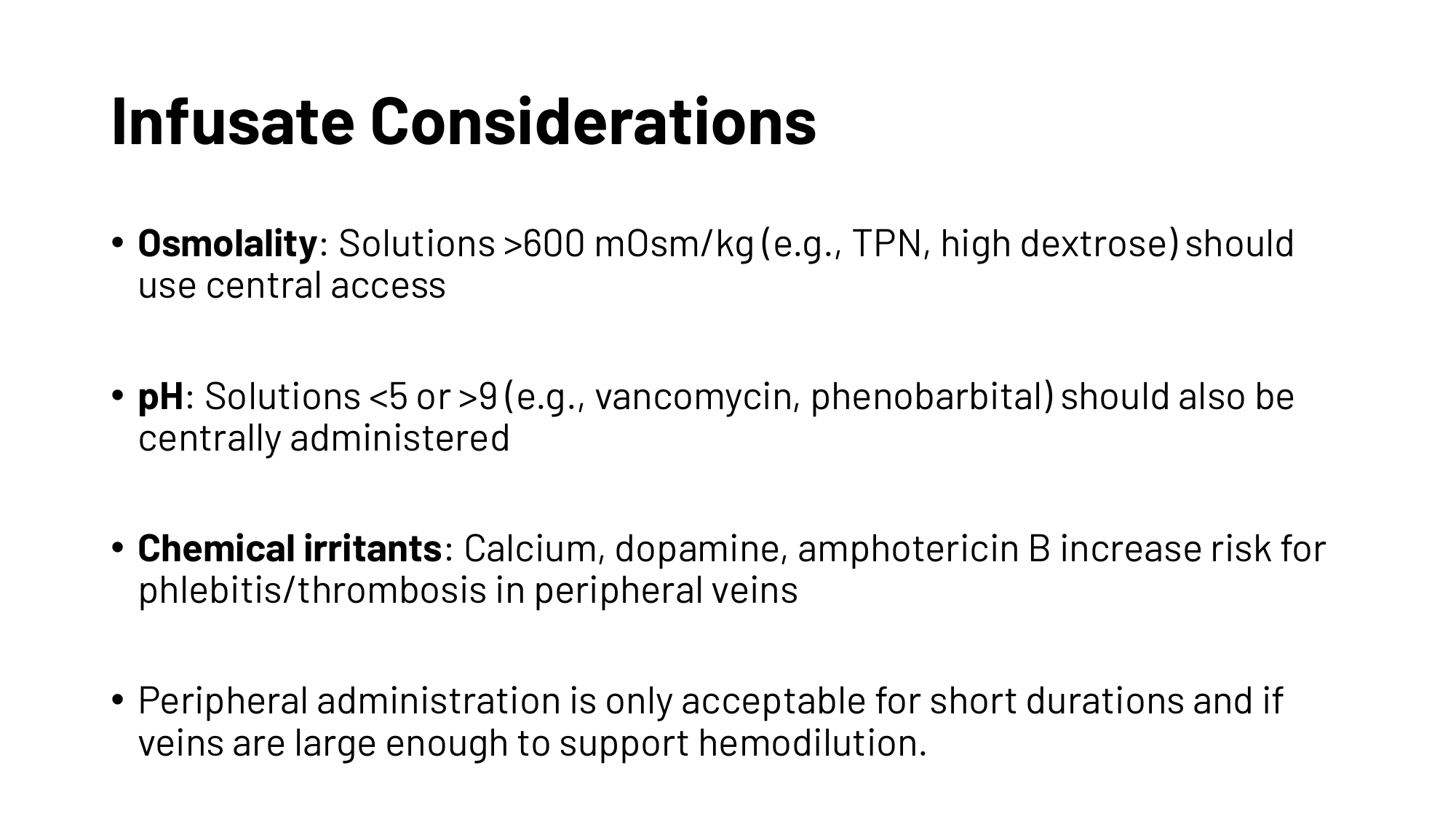

# Infusate Considerations
Osmolality: Solutions >600 mOsm/kg (e.g., TPN, high dextrose) should use central access

pH: Solutions <5 or >9 (e.g., vancomycin, phenobarbital) should also be centrally administered

Chemical irritants: Calcium, dopamine, amphotericin B increase risk for phlebitis/thrombosis in peripheral veins

Peripheral administration is only acceptable for short durations and if veins are large enough to support hemodilution.